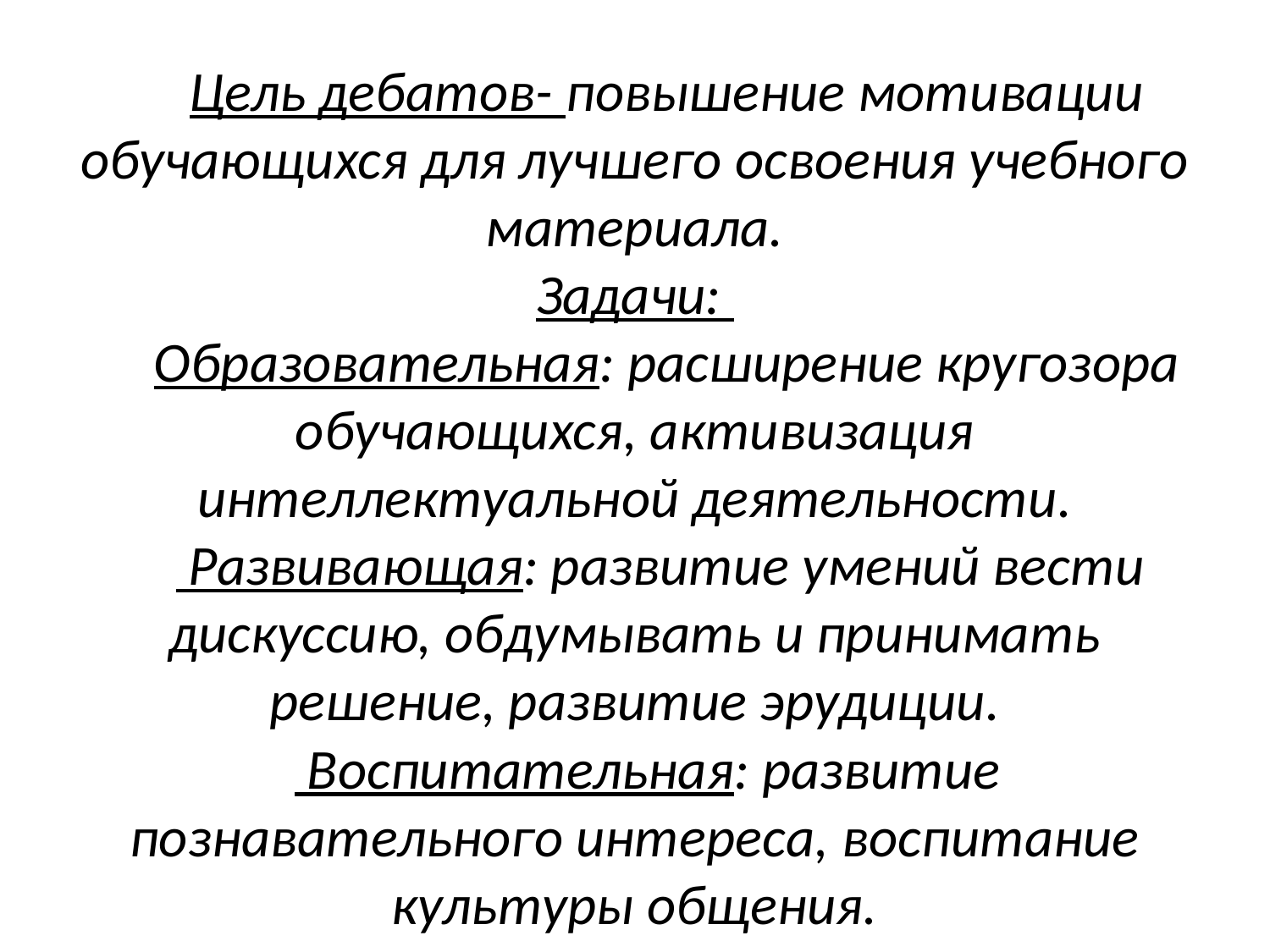

# Цель дебатов- повышение мотивации обучающихся для лучшего освоения учебного материала. Задачи: Образовательная: расширение кругозора обучающихся, активизация интеллектуальной деятельности. Развивающая: развитие умений вести дискуссию, обдумывать и принимать решение, развитие эрудиции. Воспитательная: развитие познавательного интереса, воспитание культуры общения.